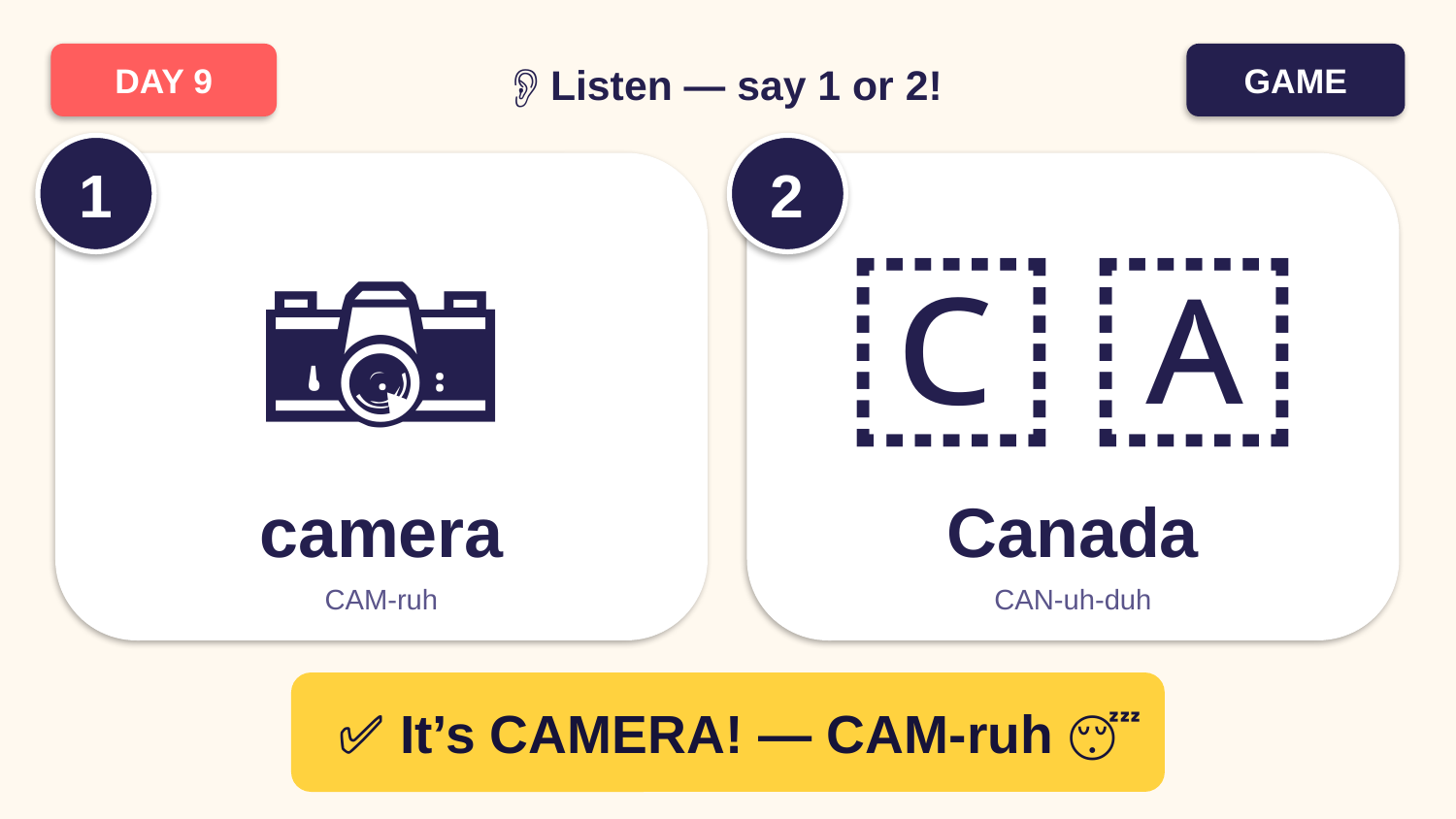

DAY 9
GAME
👂 Listen — say 1 or 2!
1
2

📷
🇨🇦
camera
Canada
CAM-ruh
CAN-uh-duh
✅ It’s CAMERA! — CAM-ruh 😴